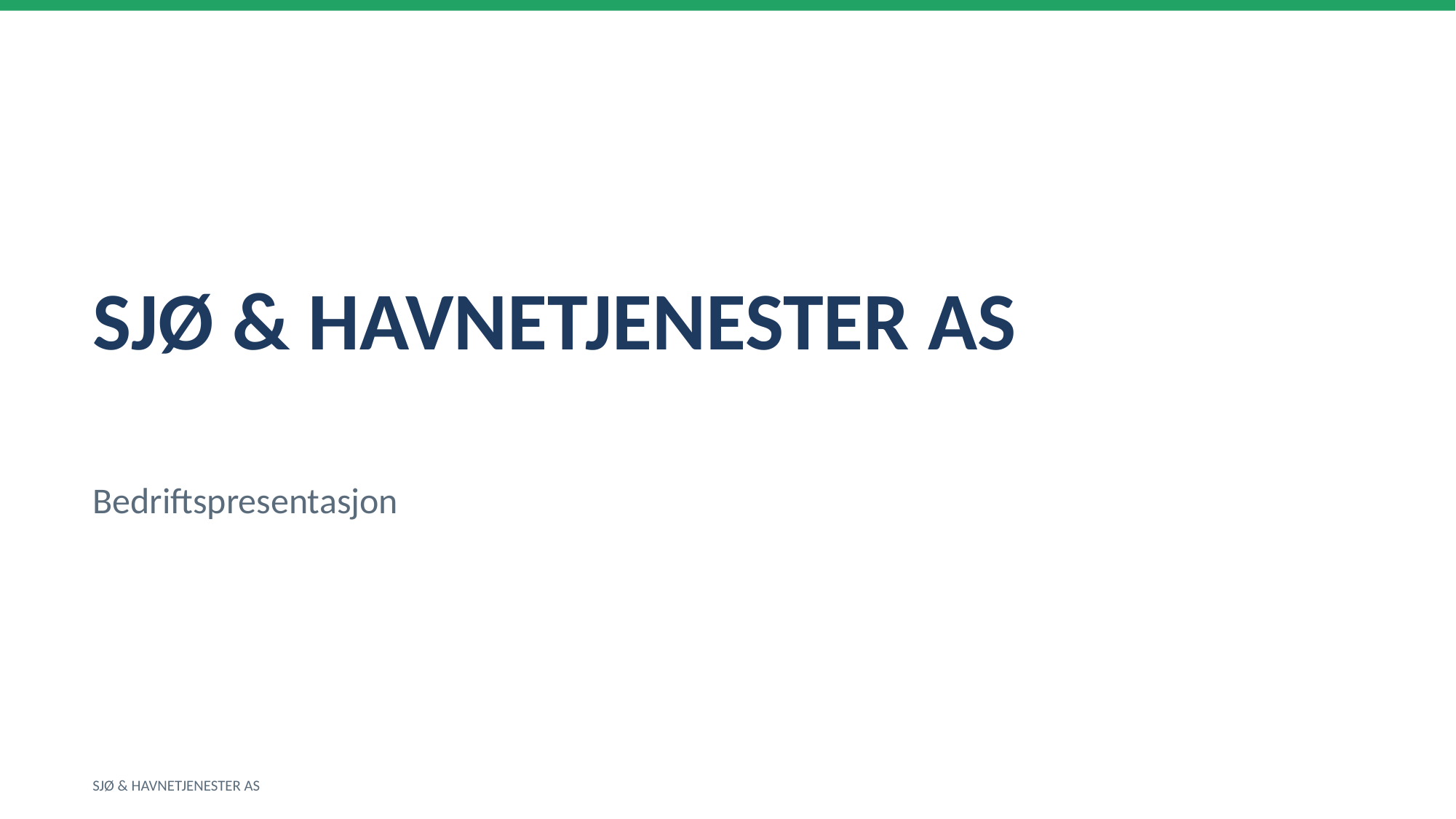

SJØ & HAVNETJENESTER AS
Bedriftspresentasjon
SJØ & HAVNETJENESTER AS